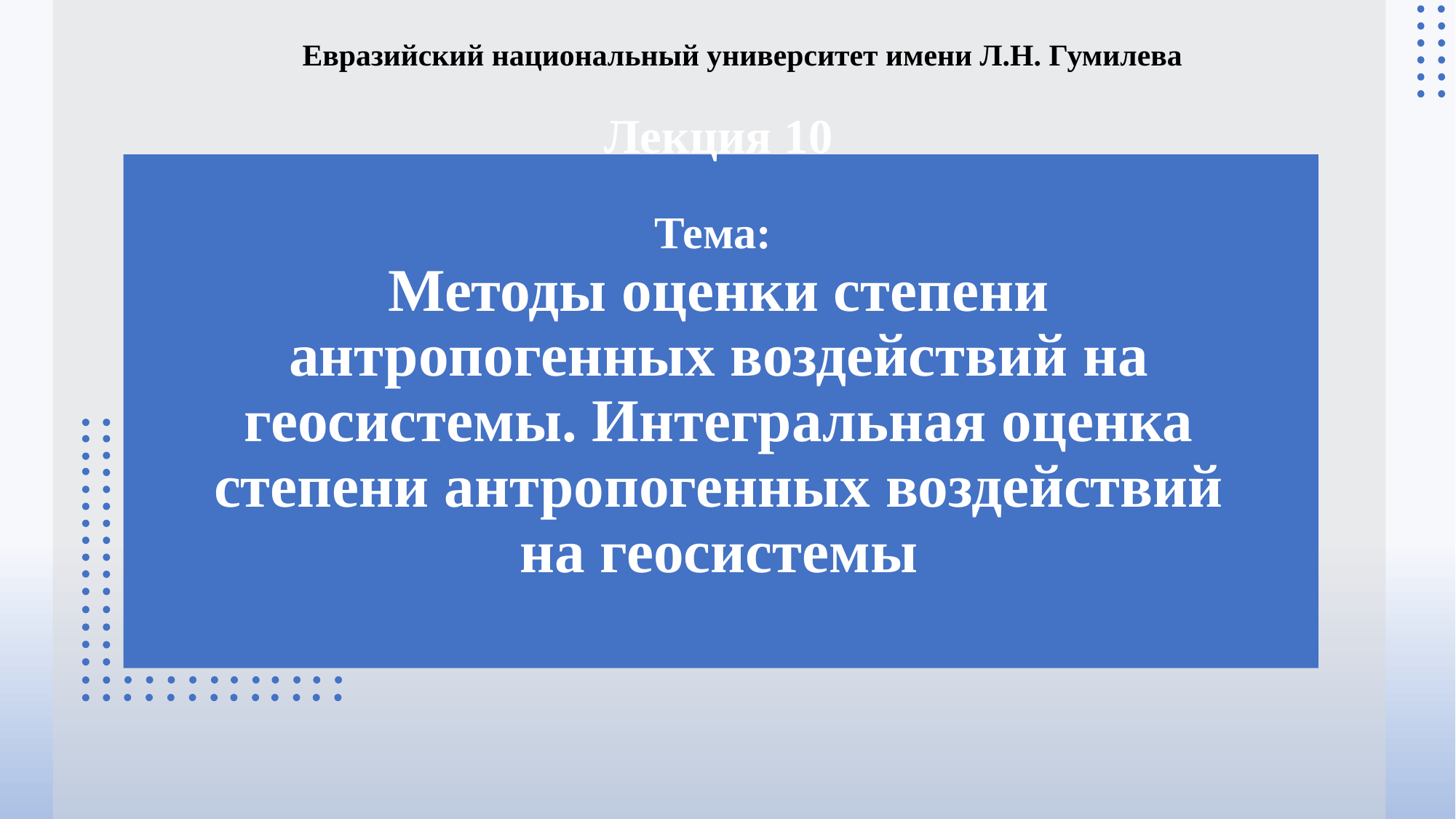

Евразийский национальный университет имени Л.Н. Гумилева

Лекция 10
Тема:
Методы оценки степени антропогенных воздействий на геосистемы. Интегральная оценка степени антропогенных воздействий на геосистемы